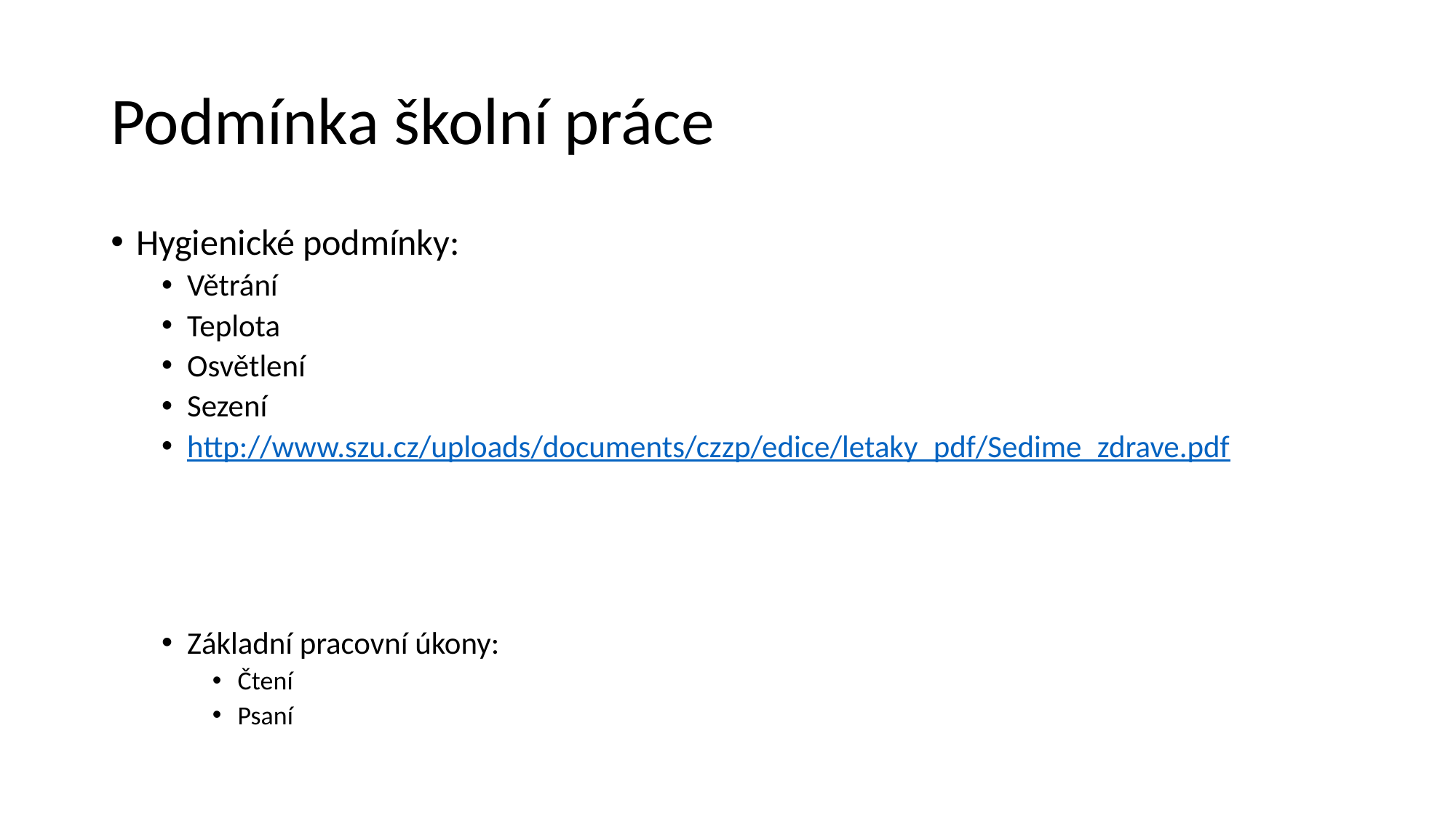

# Podmínka školní práce
Hygienické podmínky:
Větrání
Teplota
Osvětlení
Sezení
http://www.szu.cz/uploads/documents/czzp/edice/letaky_pdf/Sedime_zdrave.pdf

Základní pracovní úkony:
Čtení
Psaní